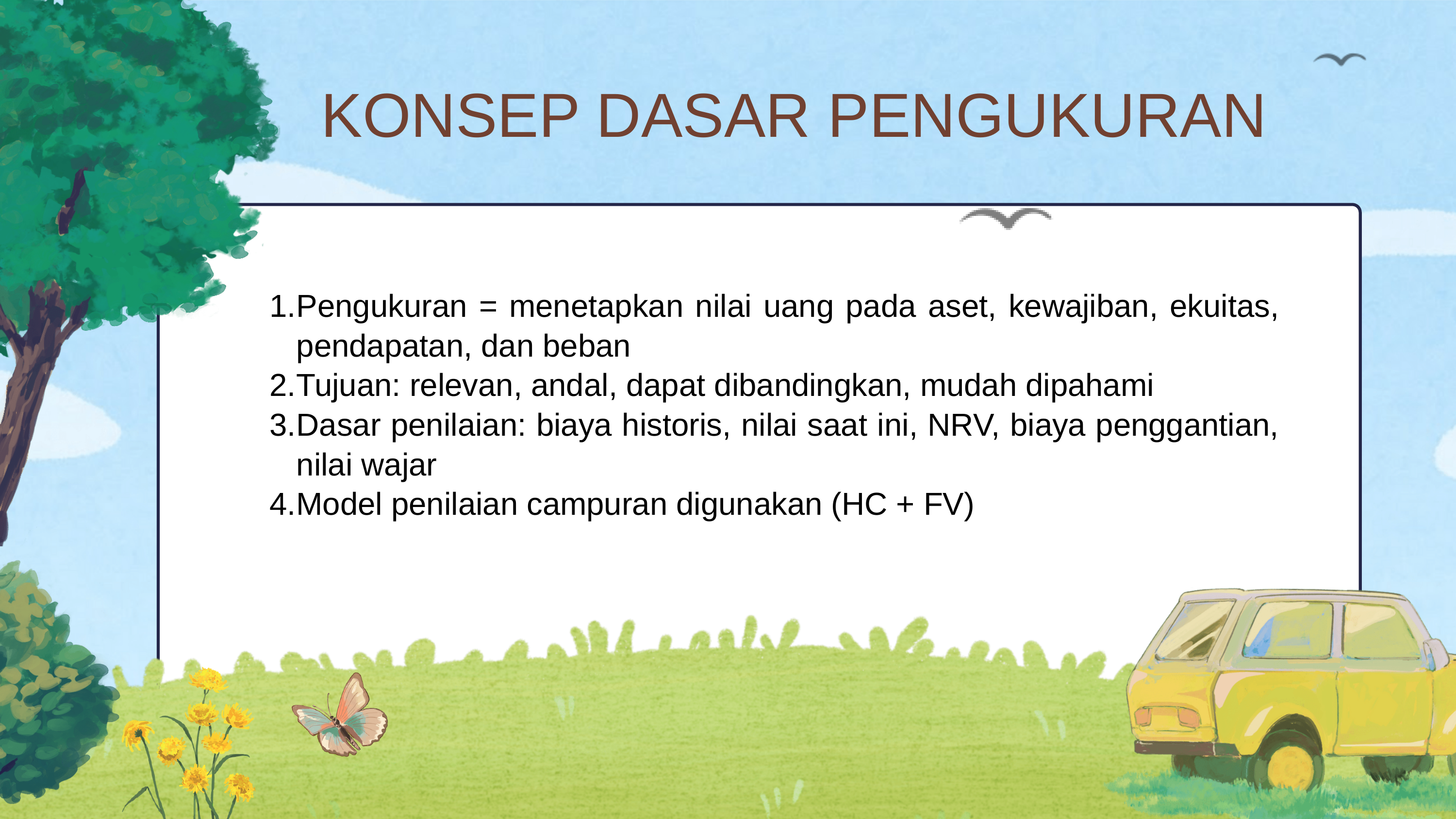

KONSEP DASAR PENGUKURAN

Pengukuran = menetapkan nilai uang pada aset, kewajiban, ekuitas, pendapatan, dan beban
Tujuan: relevan, andal, dapat dibandingkan, mudah dipahami
Dasar penilaian: biaya historis, nilai saat ini, NRV, biaya penggantian, nilai wajar
Model penilaian campuran digunakan (HC + FV)